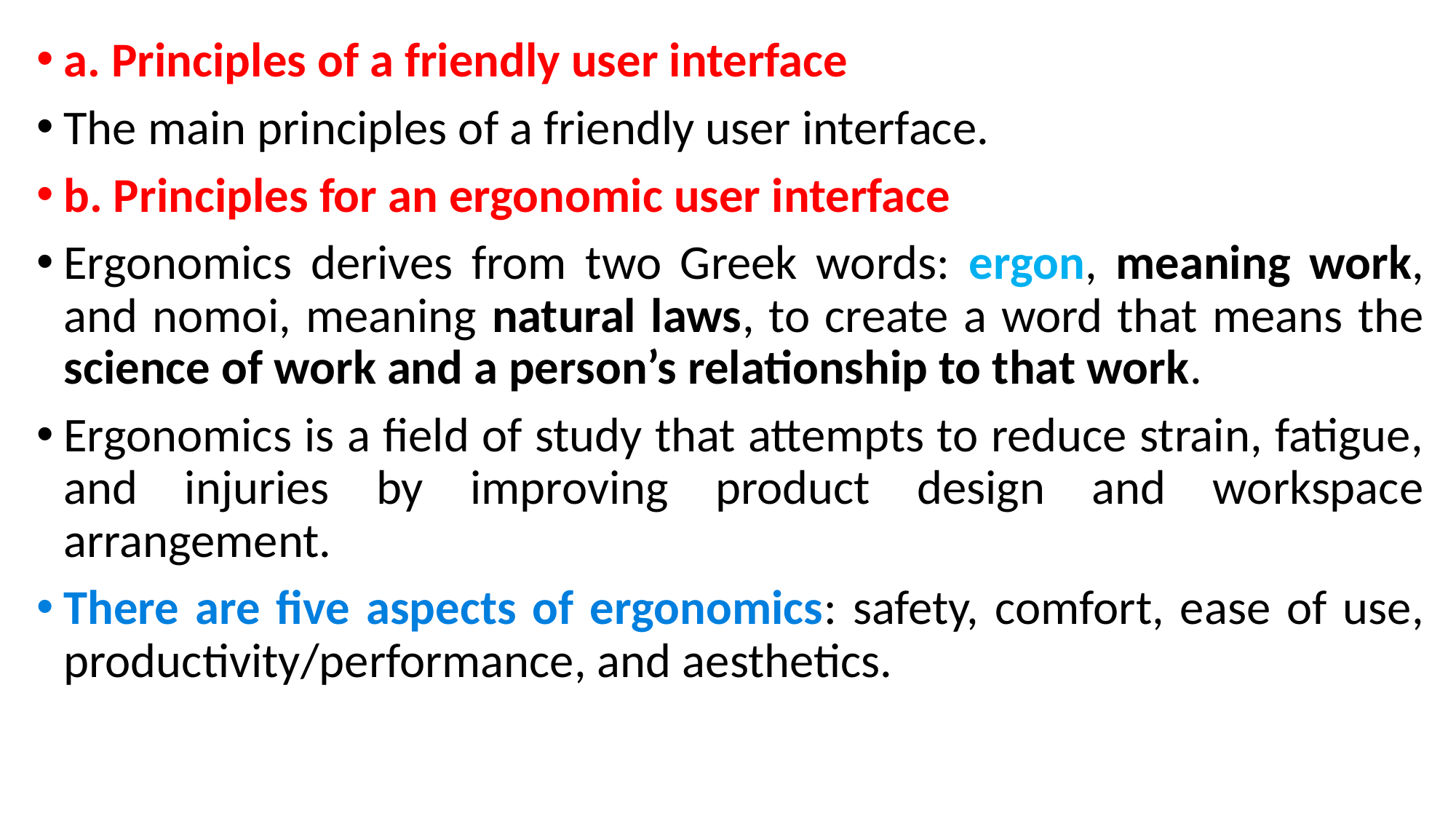

a. Principles of a friendly user interface
The main principles of a friendly user interface.
b. Principles for an ergonomic user interface
Ergonomics derives from two Greek words: ergon, meaning work, and nomoi, meaning natural laws, to create a word that means the science of work and a person’s relationship to that work.
Ergonomics is a field of study that attempts to reduce strain, fatigue, and injuries by improving product design and workspace arrangement.
There are five aspects of ergonomics: safety, comfort, ease of use, productivity/performance, and aesthetics.